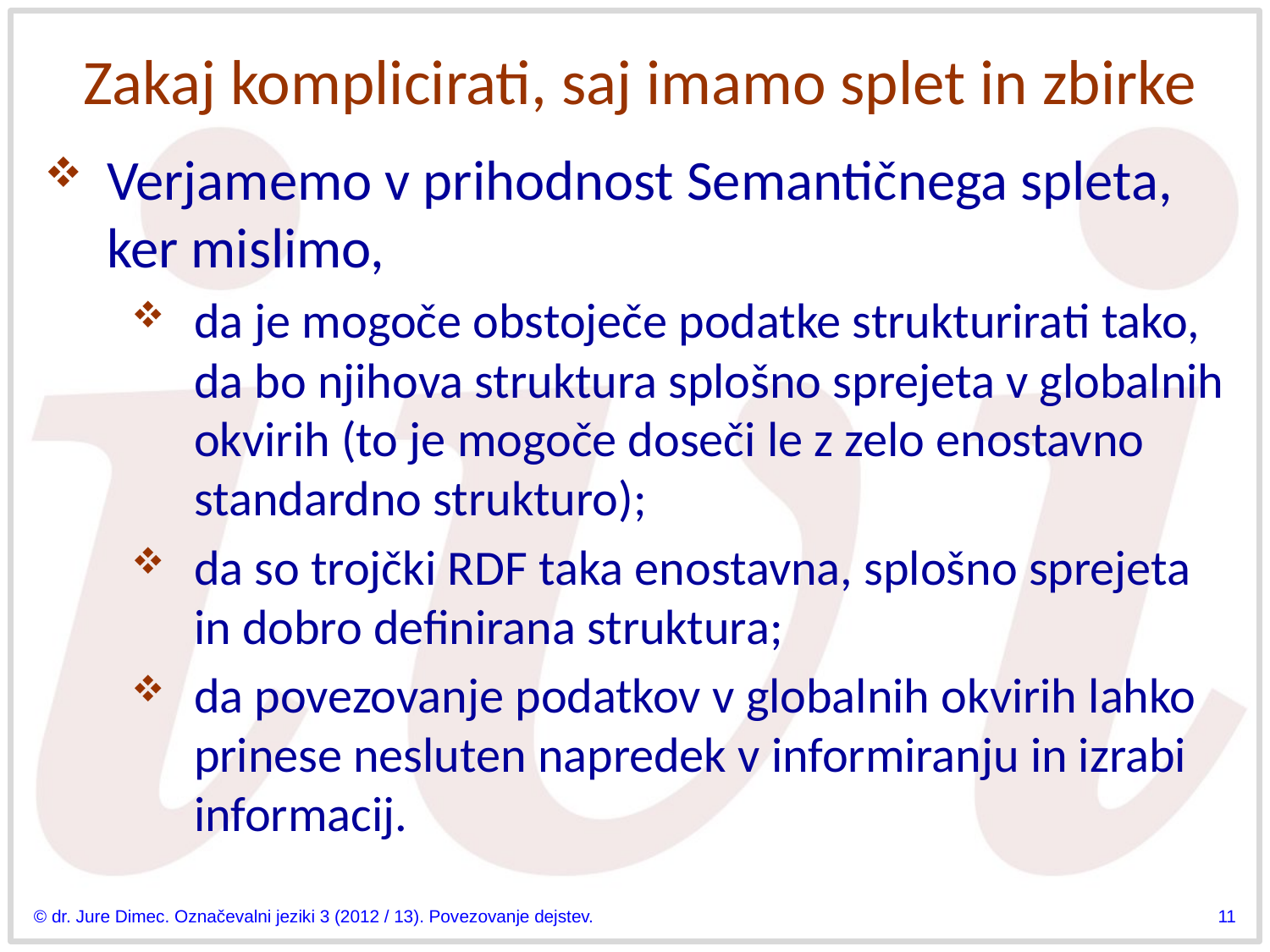

# Zakaj komplicirati, saj imamo splet in zbirke
Verjamemo v prihodnost Semantičnega spleta, ker mislimo,
da je mogoče obstoječe podatke strukturirati tako, da bo njihova struktura splošno sprejeta v globalnih okvirih (to je mogoče doseči le z zelo enostavno standardno strukturo);
da so trojčki RDF taka enostavna, splošno sprejeta in dobro definirana struktura;
da povezovanje podatkov v globalnih okvirih lahko prinese nesluten napredek v informiranju in izrabi informacij.

© dr. Jure Dimec. Označevalni jeziki 3 (2012 / 13). Povezovanje dejstev.
11